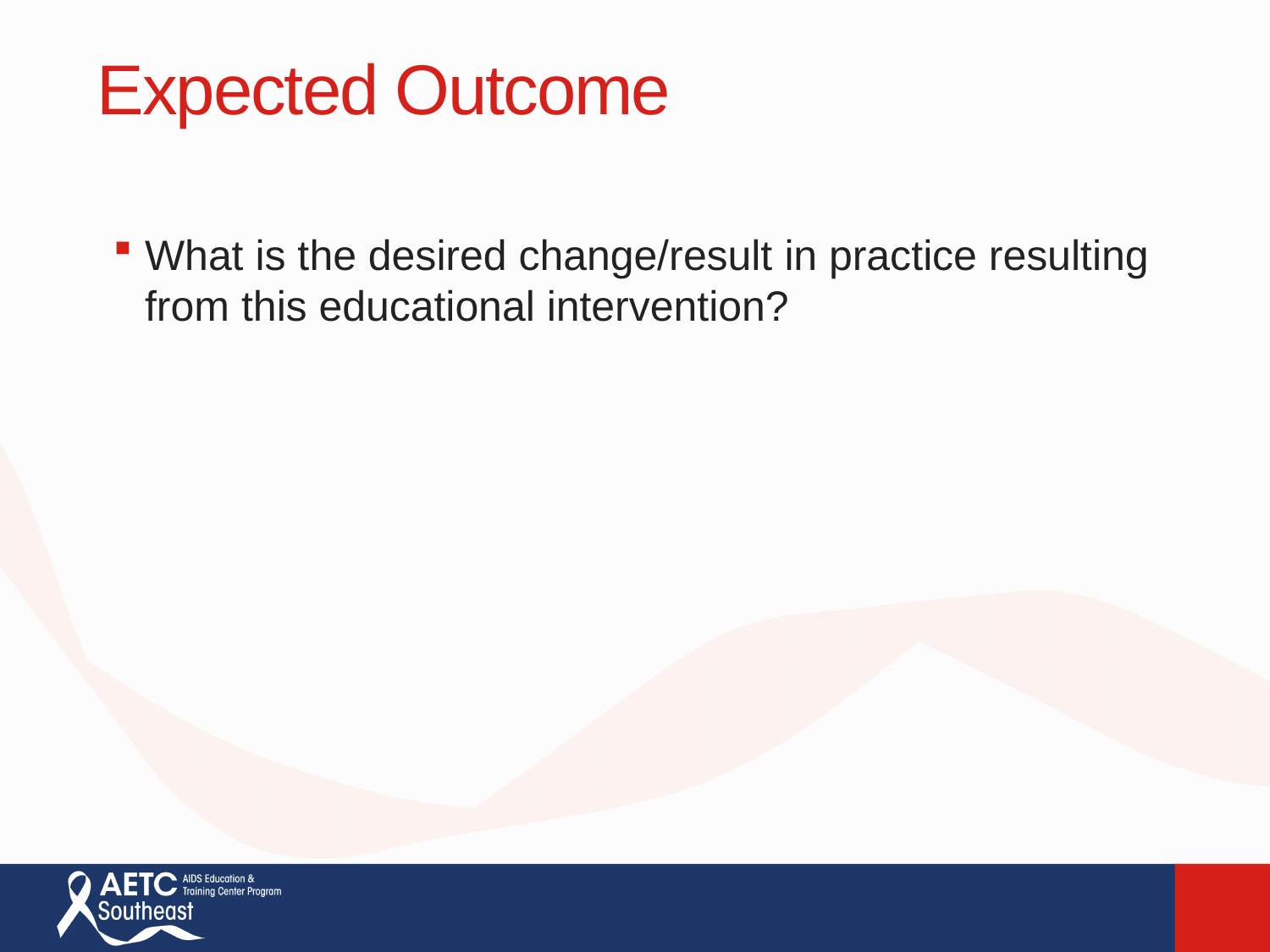

Expected Outcome
What is the desired change/result in practice resulting from this educational intervention?